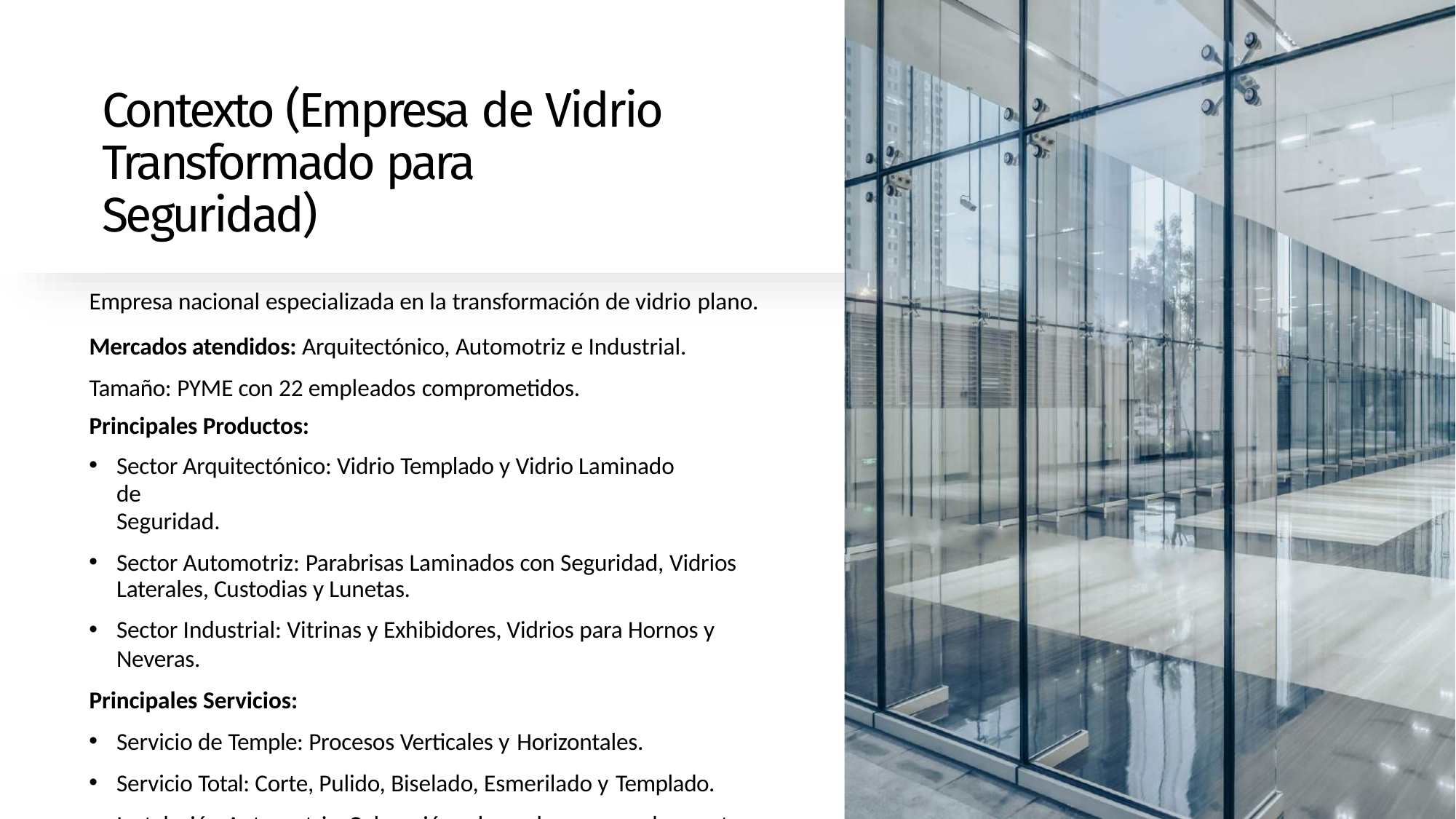

# Contexto (Empresa de Vidrio  Transformado para Seguridad)
Empresa nacional especializada en la transformación de vidrio plano.
Mercados atendidos: Arquitectónico, Automotriz e Industrial.  Tamaño: PYME con 22 empleados comprometidos.
Principales Productos:
Sector Arquitectónico: Vidrio Templado y Vidrio Laminado de
Seguridad.
Sector Automotriz: Parabrisas Laminados con Seguridad, Vidrios  Laterales, Custodias y Lunetas.
Sector Industrial: Vitrinas y Exhibidores, Vidrios para Hornos y Neveras.
Principales Servicios:
Servicio de Temple: Procesos Verticales y Horizontales.
Servicio Total: Corte, Pulido, Biselado, Esmerilado y Templado.
Instalación Automotriz: Colocación adecuada y segura de nuestros  productos.